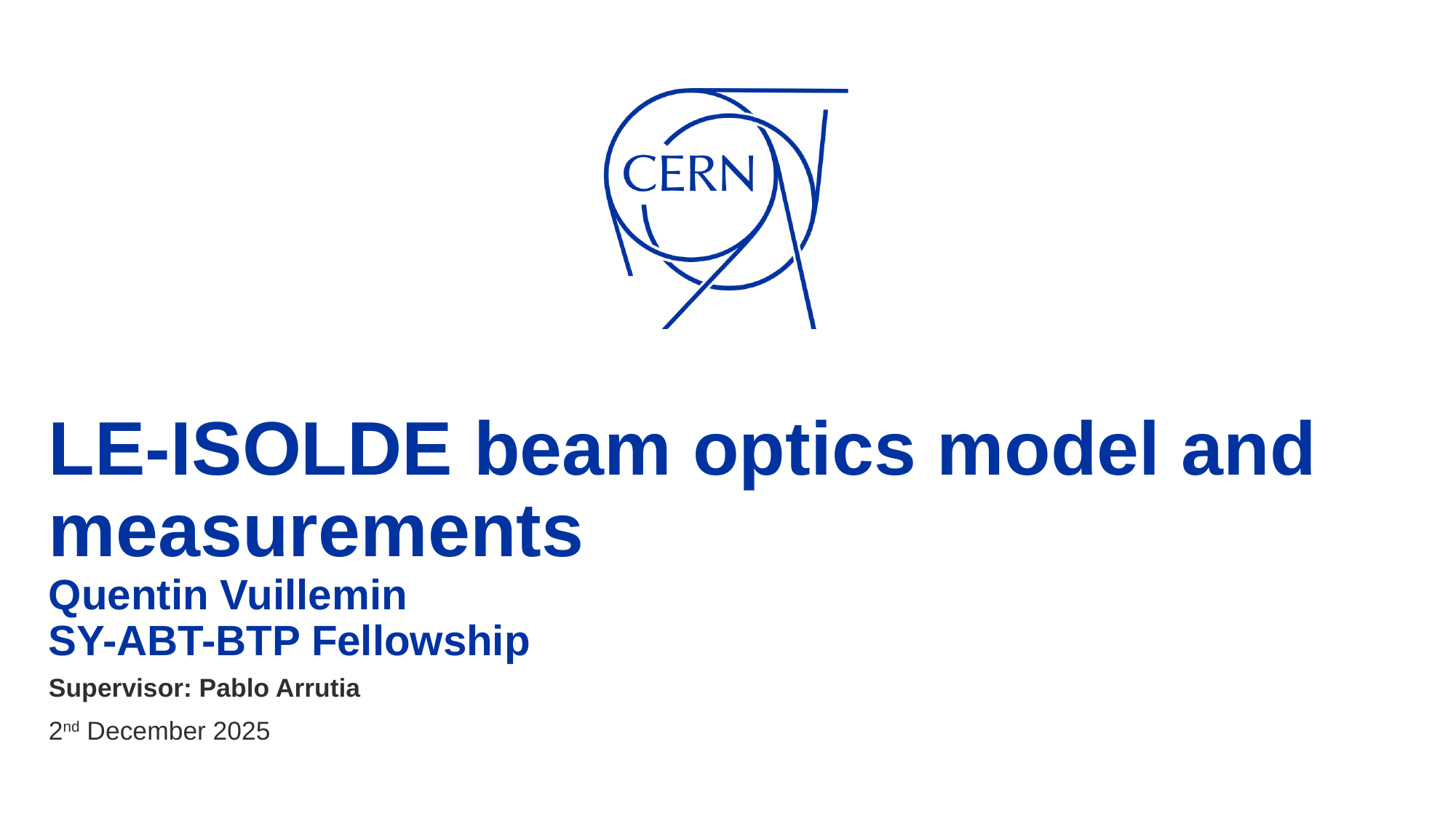

# LE-ISOLDE beam optics model and measurements Quentin Vuillemin SY-ABT-BTP Fellowship
Supervisor: Pablo Arrutia
2nd December 2025